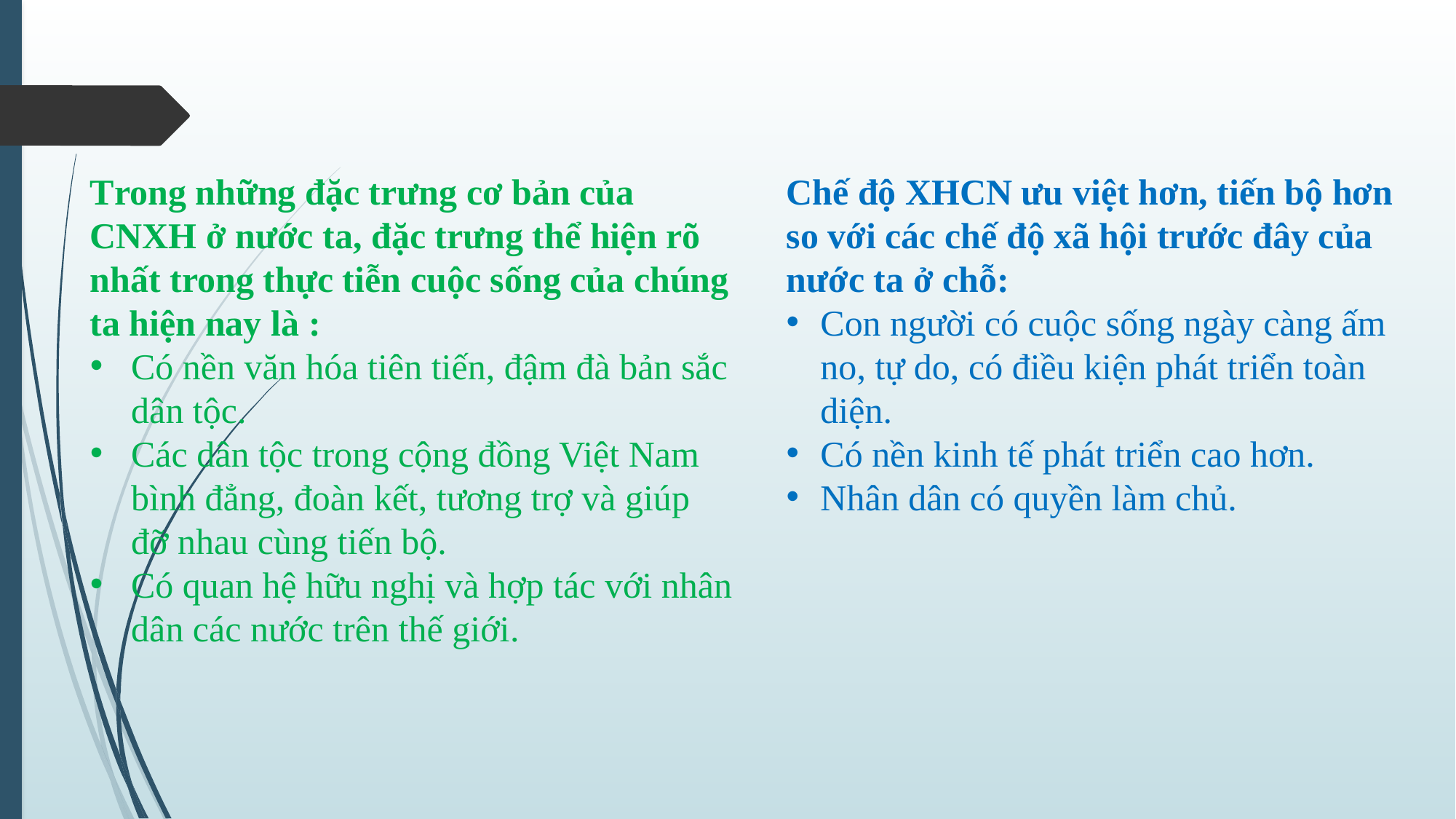

Trong những đặc trưng cơ bản của CNXH ở nước ta, đặc trưng thể hiện rõ nhất trong thực tiễn cuộc sống của chúng ta hiện nay là :
Có nền văn hóa tiên tiến, đậm đà bản sắc dân tộc.
Các dân tộc trong cộng đồng Việt Nam bình đẳng, đoàn kết, tương trợ và giúp đỡ nhau cùng tiến bộ.
Có quan hệ hữu nghị và hợp tác với nhân dân các nước trên thế giới.
Chế độ XHCN ưu việt hơn, tiến bộ hơn so với các chế độ xã hội trước đây của nước ta ở chỗ:
Con người có cuộc sống ngày càng ấm no, tự do, có điều kiện phát triển toàn diện.
Có nền kinh tế phát triển cao hơn.
Nhân dân có quyền làm chủ.